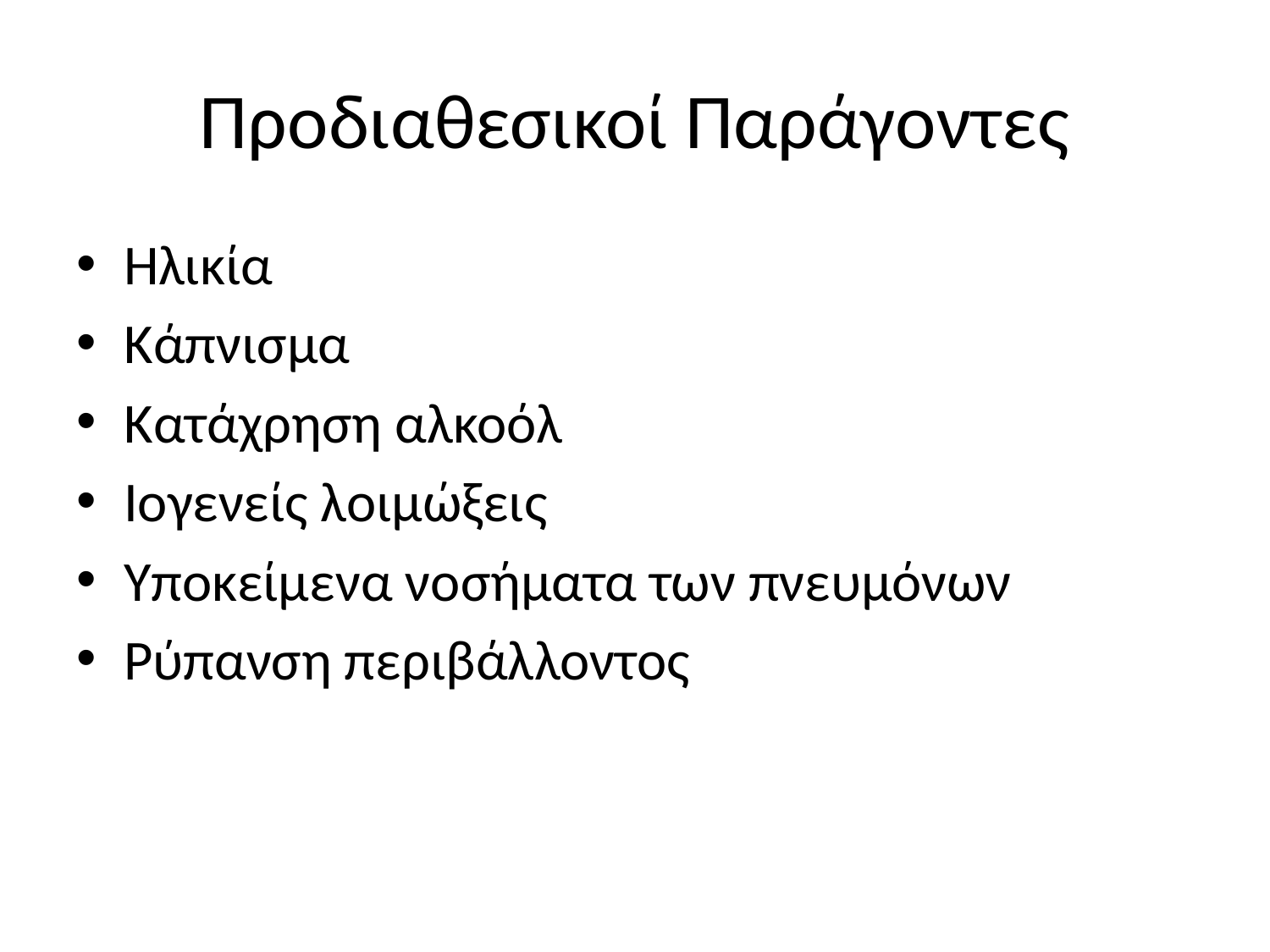

# Προδιαθεσικοί Παράγοντες
Ηλικία
Κάπνισμα
Κατάχρηση αλκοόλ
Ιογενείς λοιμώξεις
Υποκείμενα νοσήματα των πνευμόνων
Ρύπανση περιβάλλοντος